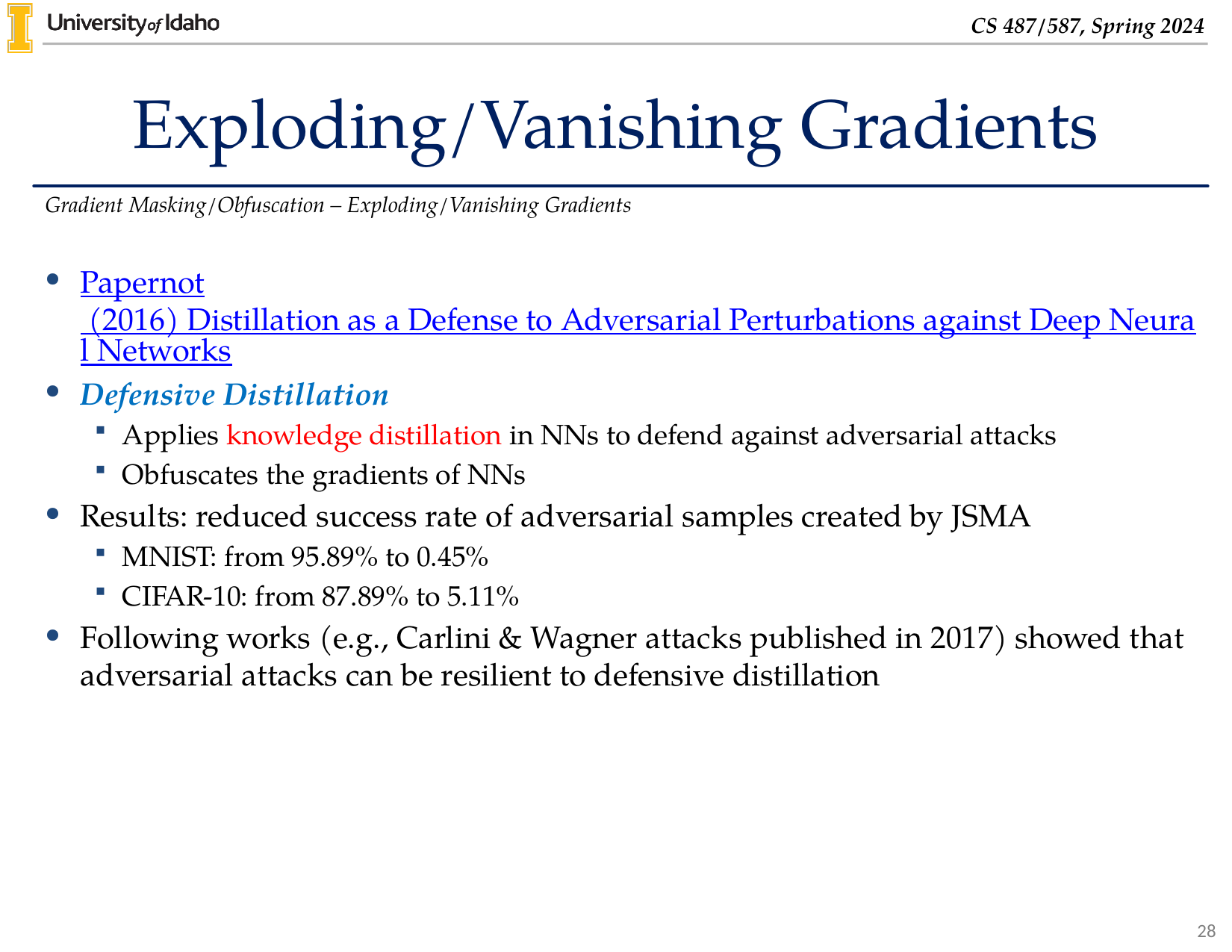

# Exploding/Vanishing Gradients
Gradient Masking/Obfuscation – Exploding/Vanishing Gradients

Papernot (2016) Distillation as a Defense to Adversarial Perturbations against Deep Neural Networks
Defensive Distillation
Applies knowledge distillation in NNs to defend against adversarial attacks
Obfuscates the gradients of NNs
Results: reduced success rate of adversarial samples created by JSMA
MNIST: from 95.89% to 0.45%
CIFAR-10: from 87.89% to 5.11%
Following works (e.g., Carlini & Wagner attacks published in 2017) showed that adversarial attacks can be resilient to defensive distillation